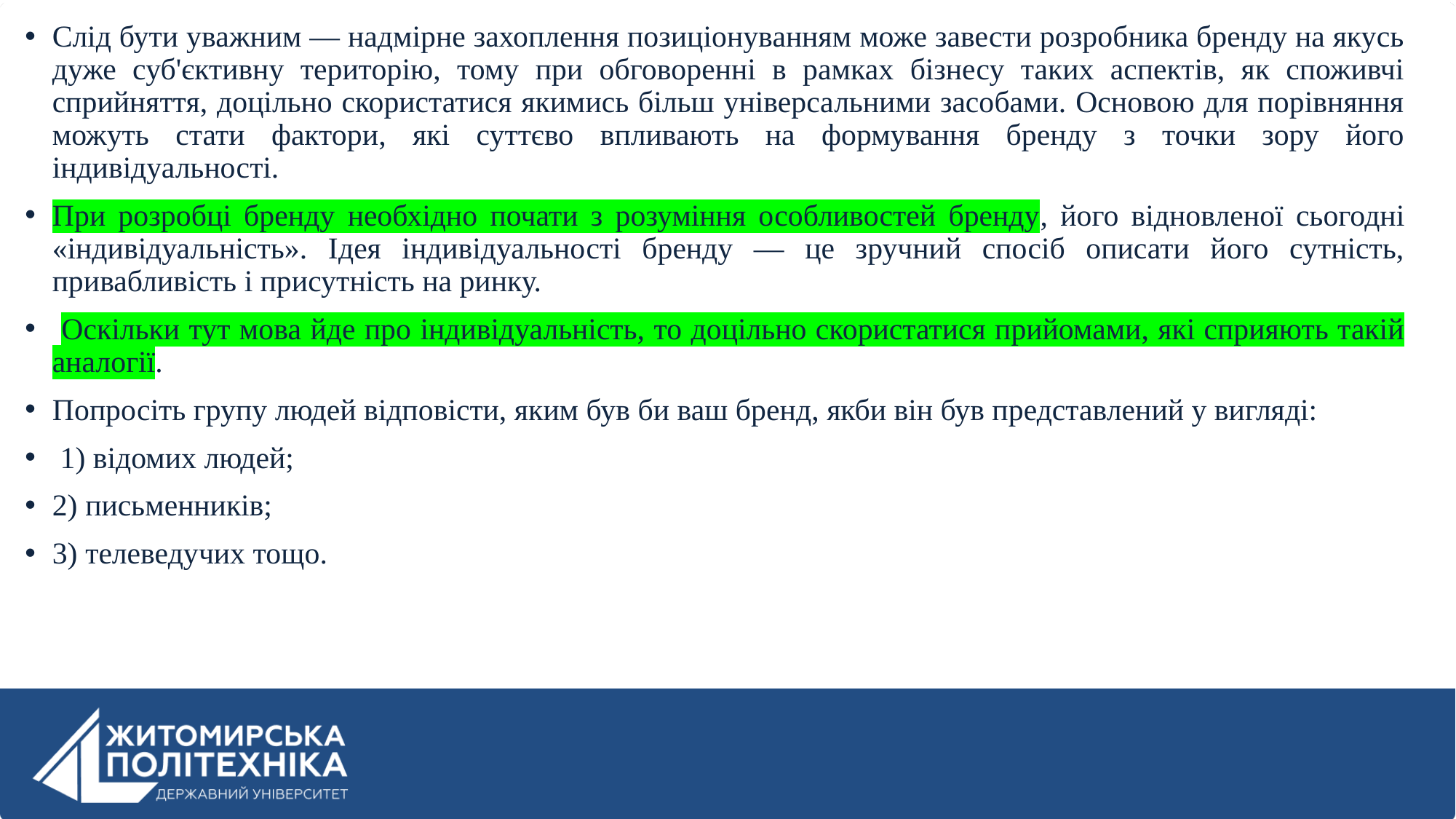

Слід бути уважним — надмірне захоплення позиціонуванням може завести розробника бренду на якусь дуже суб'єктивну територію, тому при обговоренні в рамках бізнесу таких аспектів, як споживчі сприйняття, доцільно скористатися якимись більш універсальними засобами. Основою для порівняння можуть стати фактори, які суттєво впливають на формування бренду з точки зору його індивідуальності.
При розробці бренду необхідно почати з розуміння особливостей бренду, його відновленої сьогодні «індивідуальність». Ідея індивідуальності бренду — це зручний спосіб описати його сутність, привабливість і присутність на ринку.
 Оскільки тут мова йде про індивідуальність, то доцільно скористатися прийомами, які сприяють такій аналогії.
Попросіть групу людей відповісти, яким був би ваш бренд, якби він був представлений у вигляді:
 1) відомих людей;
2) письменників;
3) телеведучих тощо.